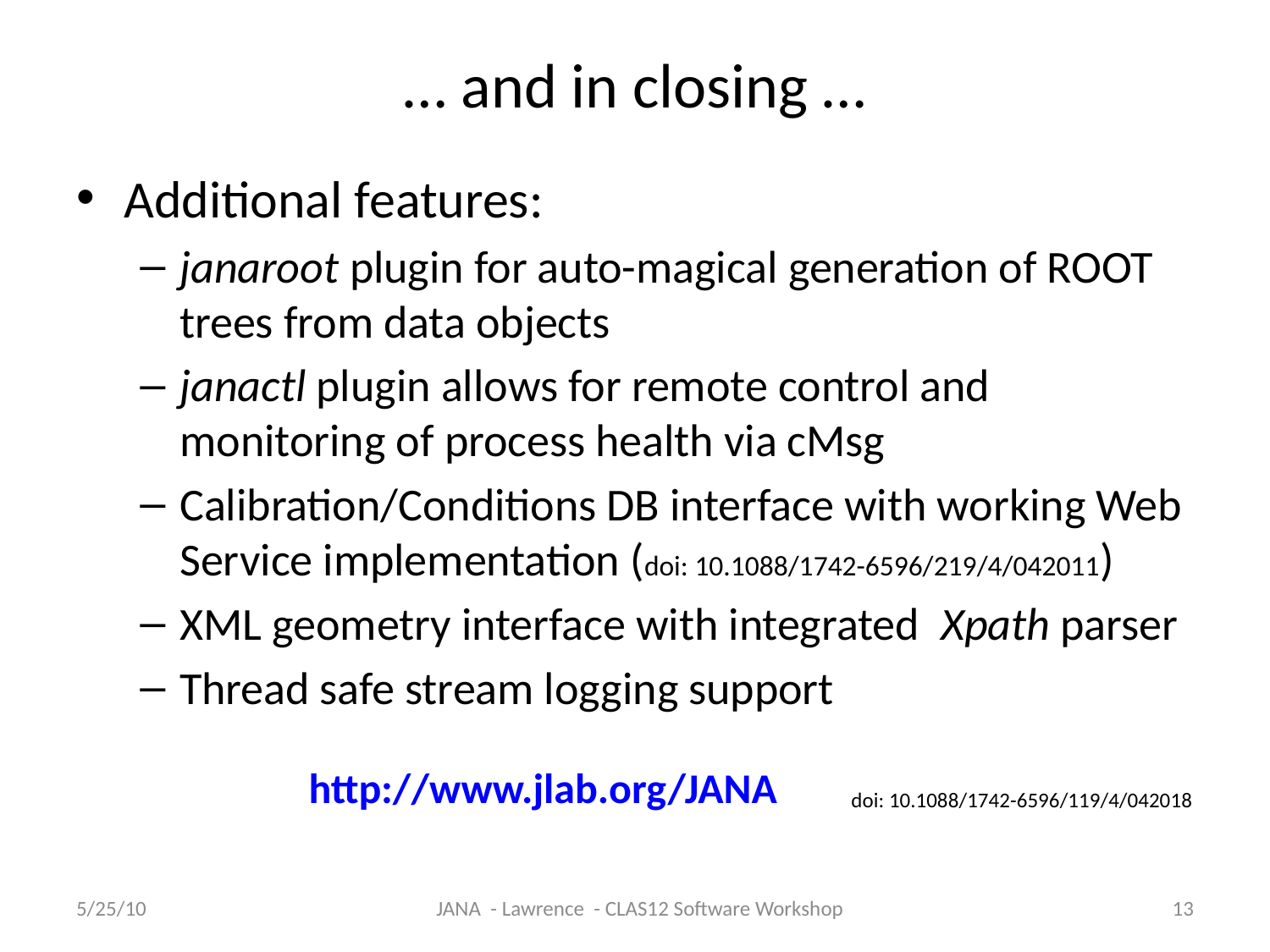

# … and in closing …
Additional features:
janaroot plugin for auto-magical generation of ROOT trees from data objects
janactl plugin allows for remote control and monitoring of process health via cMsg
Calibration/Conditions DB interface with working Web Service implementation (doi: 10.1088/1742-6596/219/4/042011)
XML geometry interface with integrated  Xpath parser
Thread safe stream logging support
http://www.jlab.org/JANA
doi: 10.1088/1742-6596/119/4/042018
5/25/10
JANA  - Lawrence  - CLAS12 Software Workshop
13